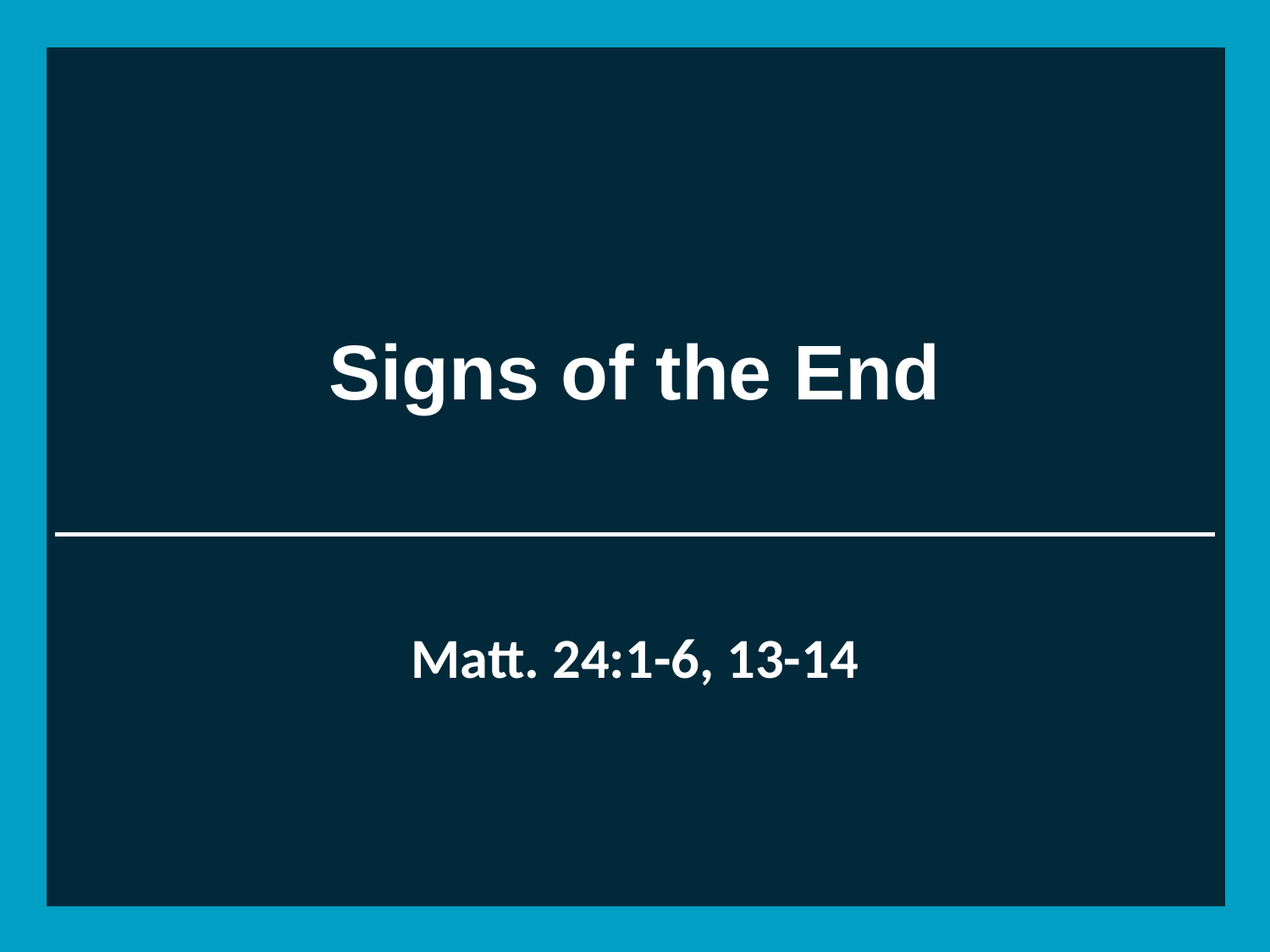

# Signs of the End
Matt. 24:1-6, 13-14